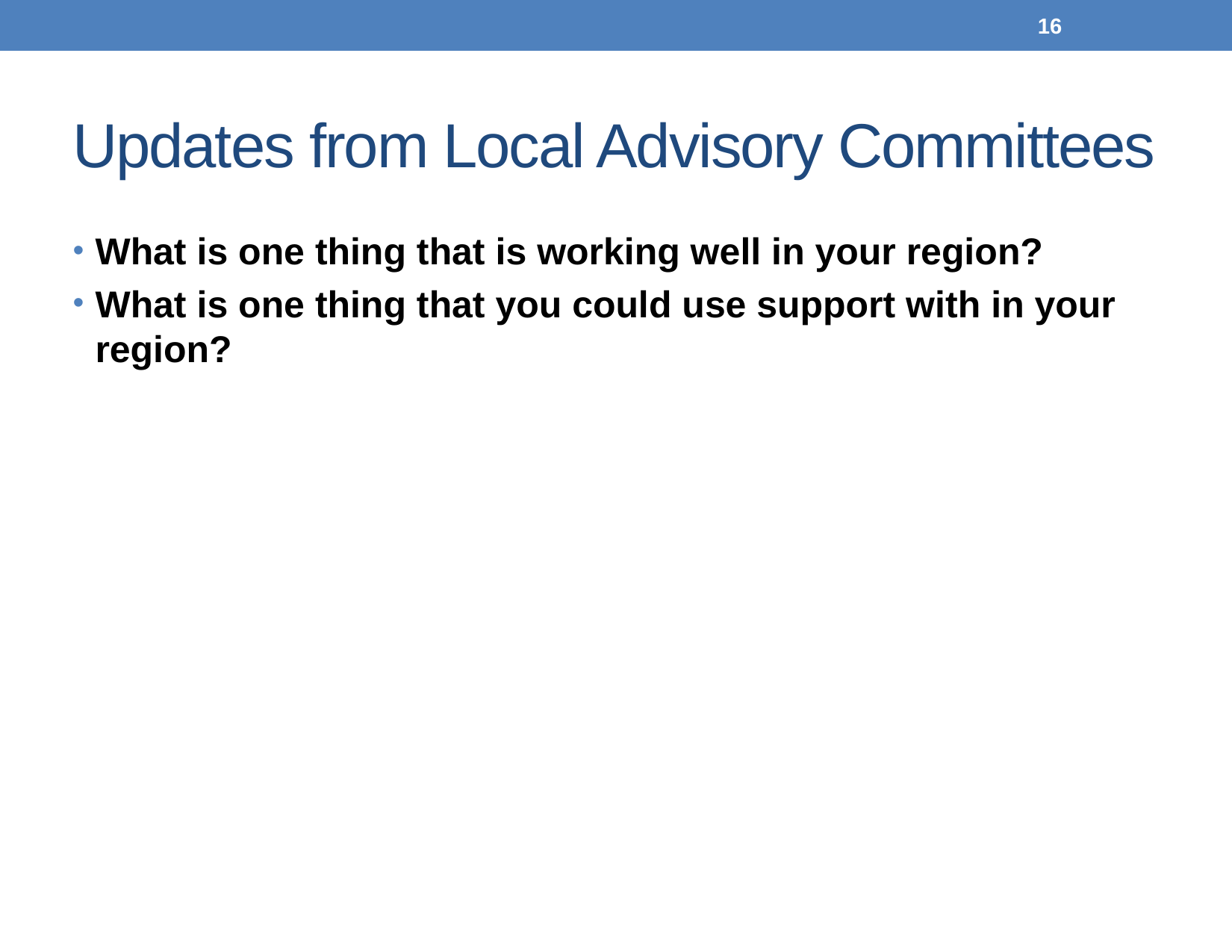

16
# Updates from Local Advisory Committees
What is one thing that is working well in your region?
What is one thing that you could use support with in your region?